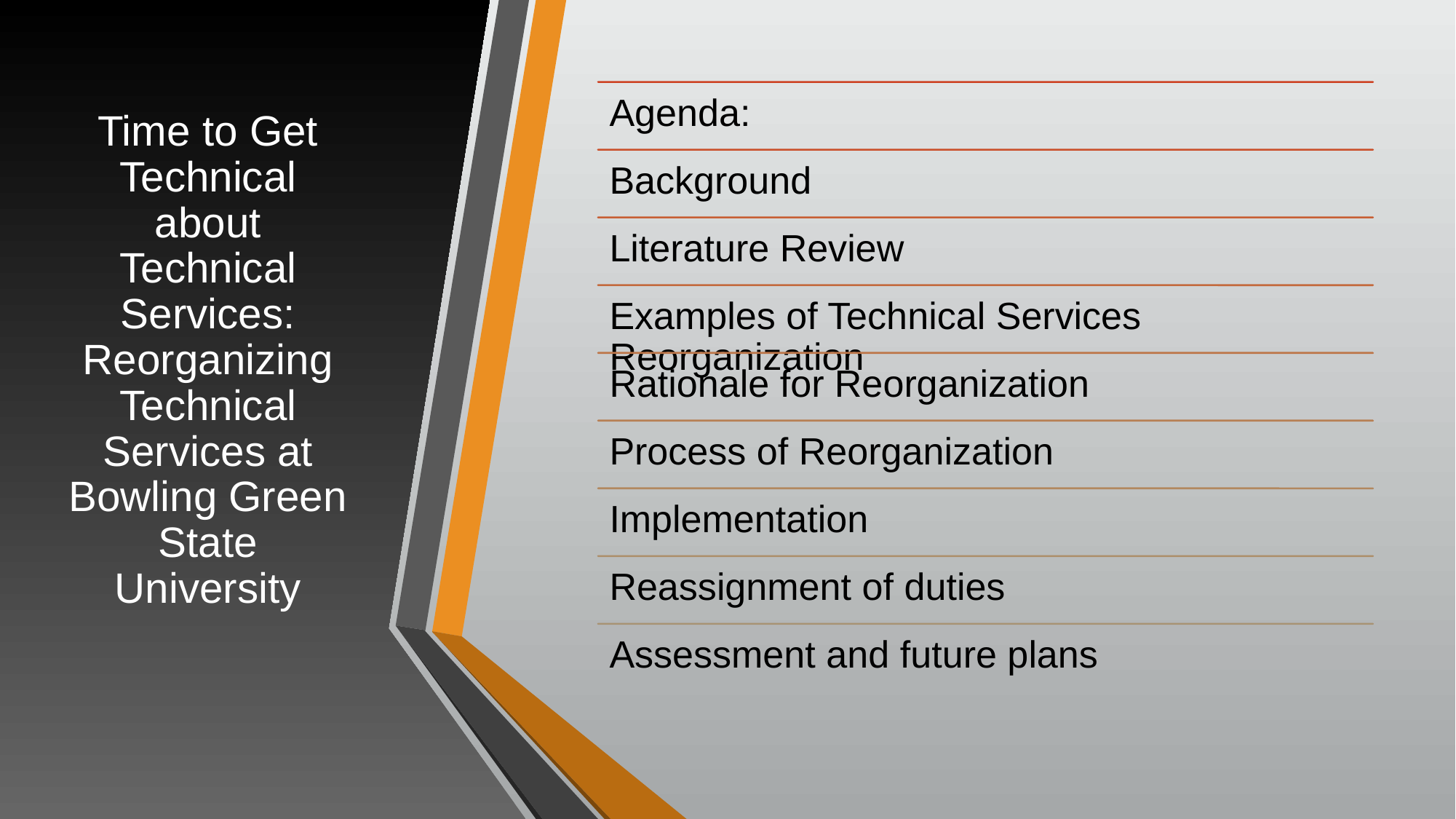

# Agenda

Time to Get Technical about Technical Services:
Reorganizing Technical Services at Bowling Green State University
Agenda:
Background
Literature Review
Examples of Technical Services Reorganization
Rationale for Reorganization
Process of Reorganization
Implementation
Reassignment of duties
Assessment and future plans
Agenda:
Background
Literature Review
Examples of Technical Services Reorganization
Rationale for Reorganization
Process of Reorganization
Implementation
Reassignment of duties
Assessment and future plans